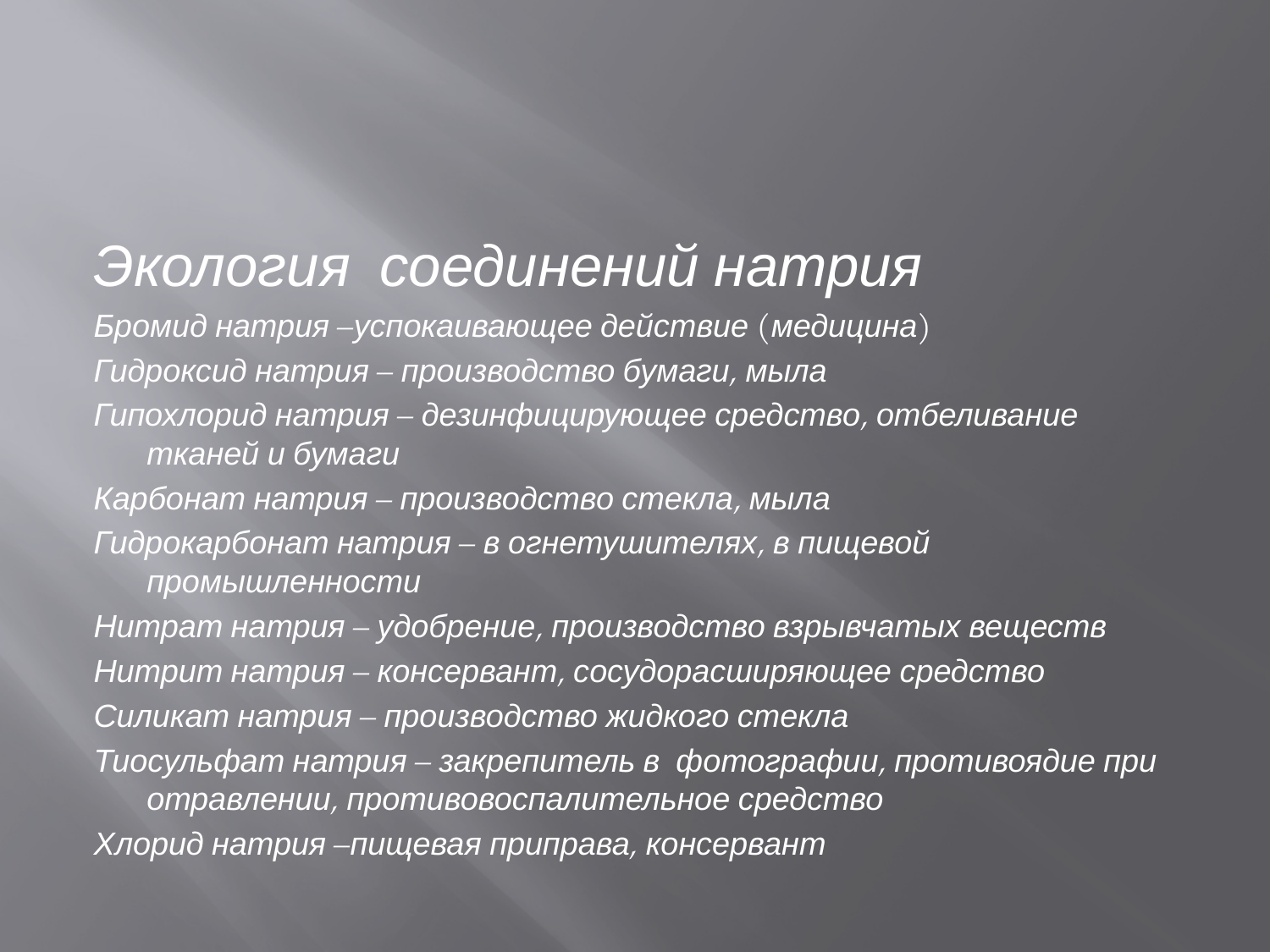

Экология  соединений натрия
Бромид натрия –успокаивающее действие (медицина)
Гидроксид натрия – производство бумаги, мыла
Гипохлорид натрия – дезинфицирующее средство, отбеливание тканей и бумаги
Карбонат натрия – производство стекла, мыла
Гидрокарбонат натрия – в огнетушителях, в пищевой промышленности
Нитрат натрия – удобрение, производство взрывчатых веществ
Нитрит натрия – консервант, сосудорасширяющее средство
Силикат натрия – производство жидкого стекла
Тиосульфат натрия – закрепитель в  фотографии, противоядие при отравлении, противовоспалительное средство
Хлорид натрия –пищевая приправа, консервант